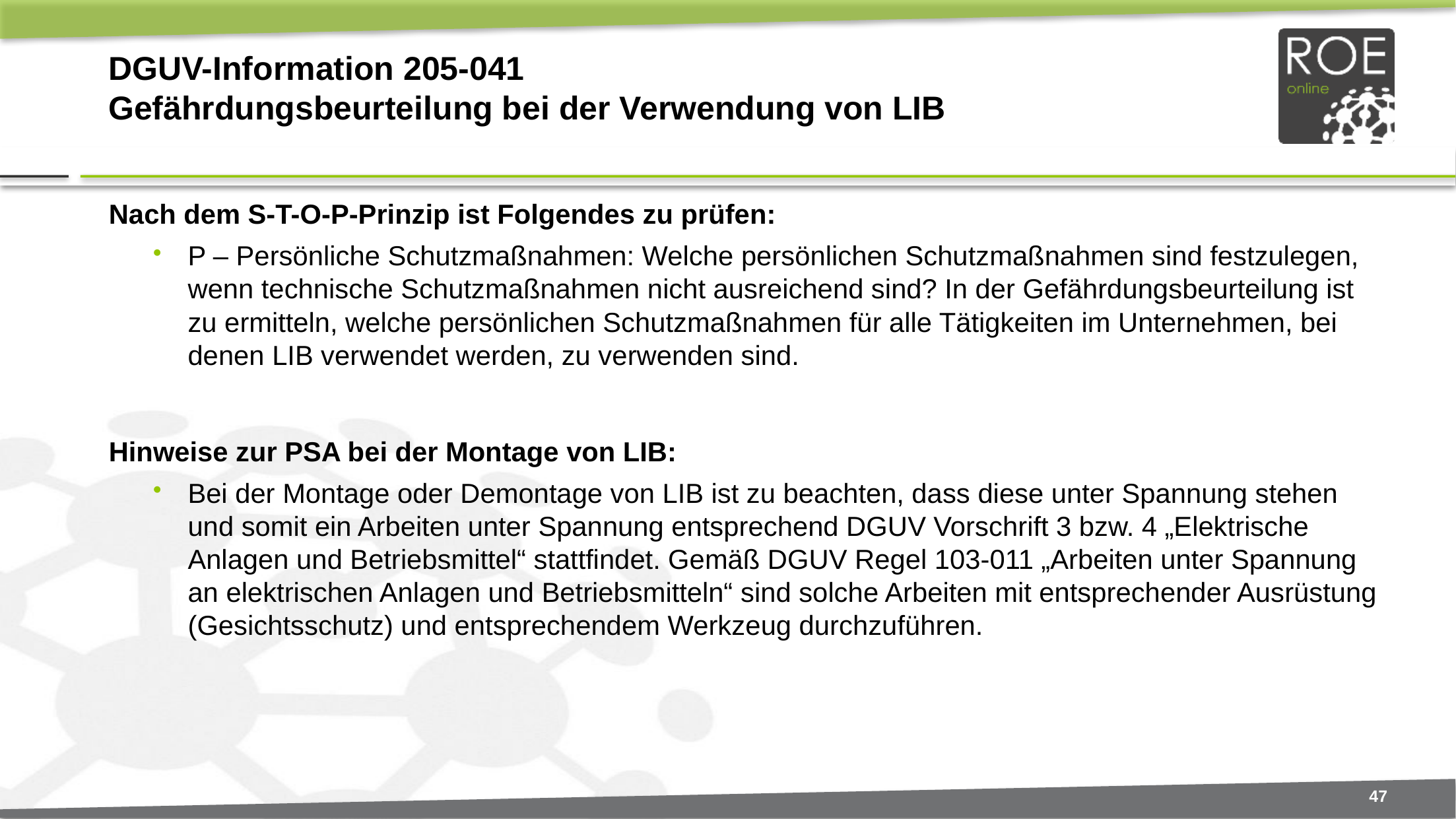

# DGUV-Information 205-041 Gefährdungsbeurteilung bei der Verwendung von LIB
Nach dem S-T-O-P-Prinzip ist Folgendes zu prüfen:
P – Persönliche Schutzmaßnahmen: Welche persönlichen Schutzmaßnahmen sind festzulegen, wenn technische Schutzmaßnahmen nicht ausreichend sind? In der Gefährdungsbeurteilung ist zu ermitteln, welche persönlichen Schutzmaßnahmen für alle Tätigkeiten im Unternehmen, bei denen LIB verwendet werden, zu verwenden sind.

Hinweise zur PSA bei der Montage von LIB:
Bei der Montage oder Demontage von LIB ist zu beachten, dass diese unter Spannung stehen und somit ein Arbeiten unter Spannung entsprechend DGUV Vorschrift 3 bzw. 4 „Elektrische Anlagen und Betriebsmittel“ stattfindet. Gemäß DGUV Regel 103-011 „Arbeiten unter Spannung an elektrischen Anlagen und Betriebsmitteln“ sind solche Arbeiten mit entsprechender Ausrüstung (Gesichtsschutz) und entsprechendem Werkzeug durchzuführen.
47